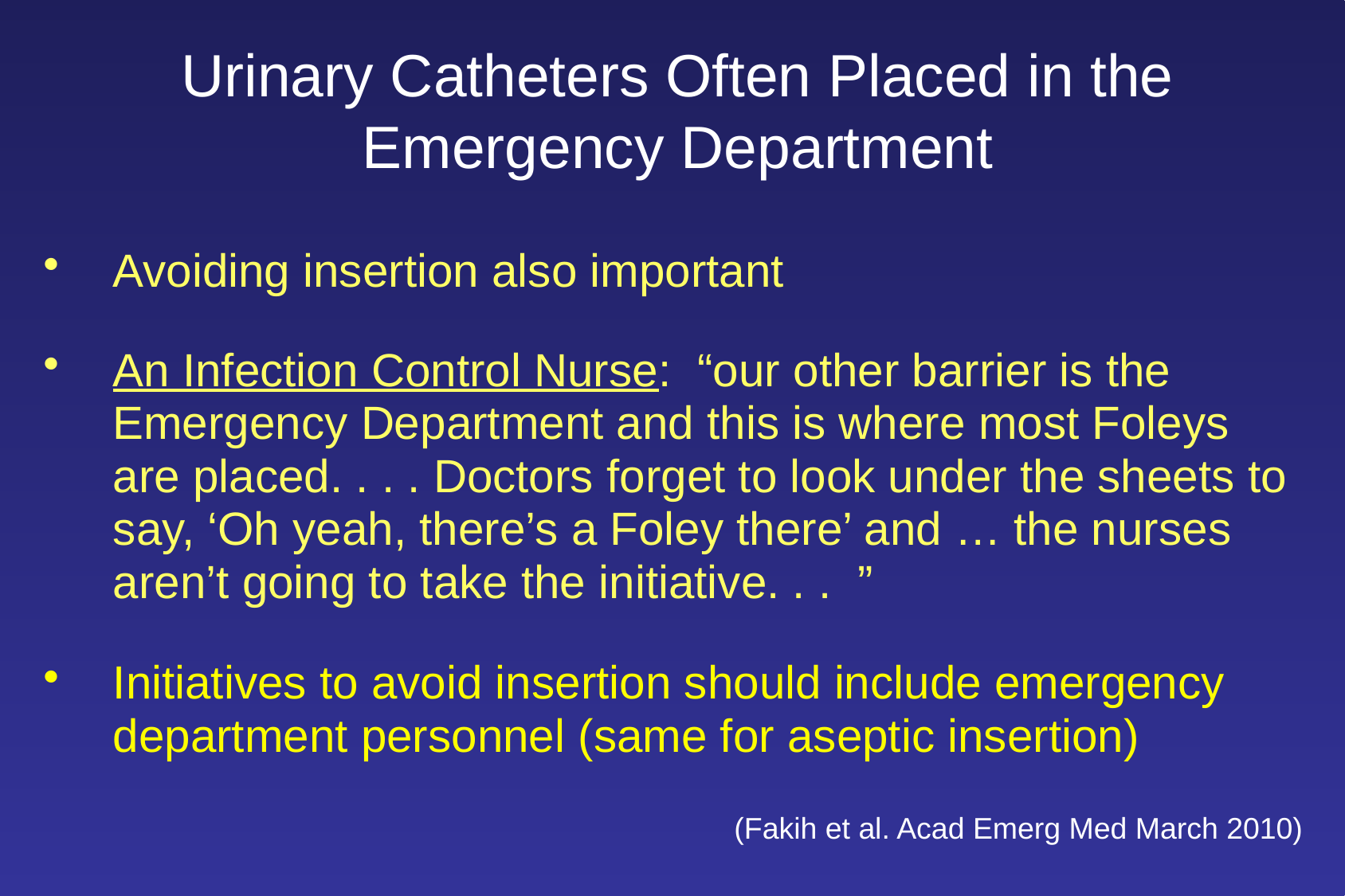

Urinary Catheters Often Placed in the Emergency Department
Avoiding insertion also important
An Infection Control Nurse:  “our other barrier is the Emergency Department and this is where most Foleys are placed. . . . Doctors forget to look under the sheets to say, ‘Oh yeah, there’s a Foley there’ and … the nurses aren’t going to take the initiative. . .  ”
Initiatives to avoid insertion should include emergency department personnel (same for aseptic insertion)

(Fakih et al. Acad Emerg Med March 2010)